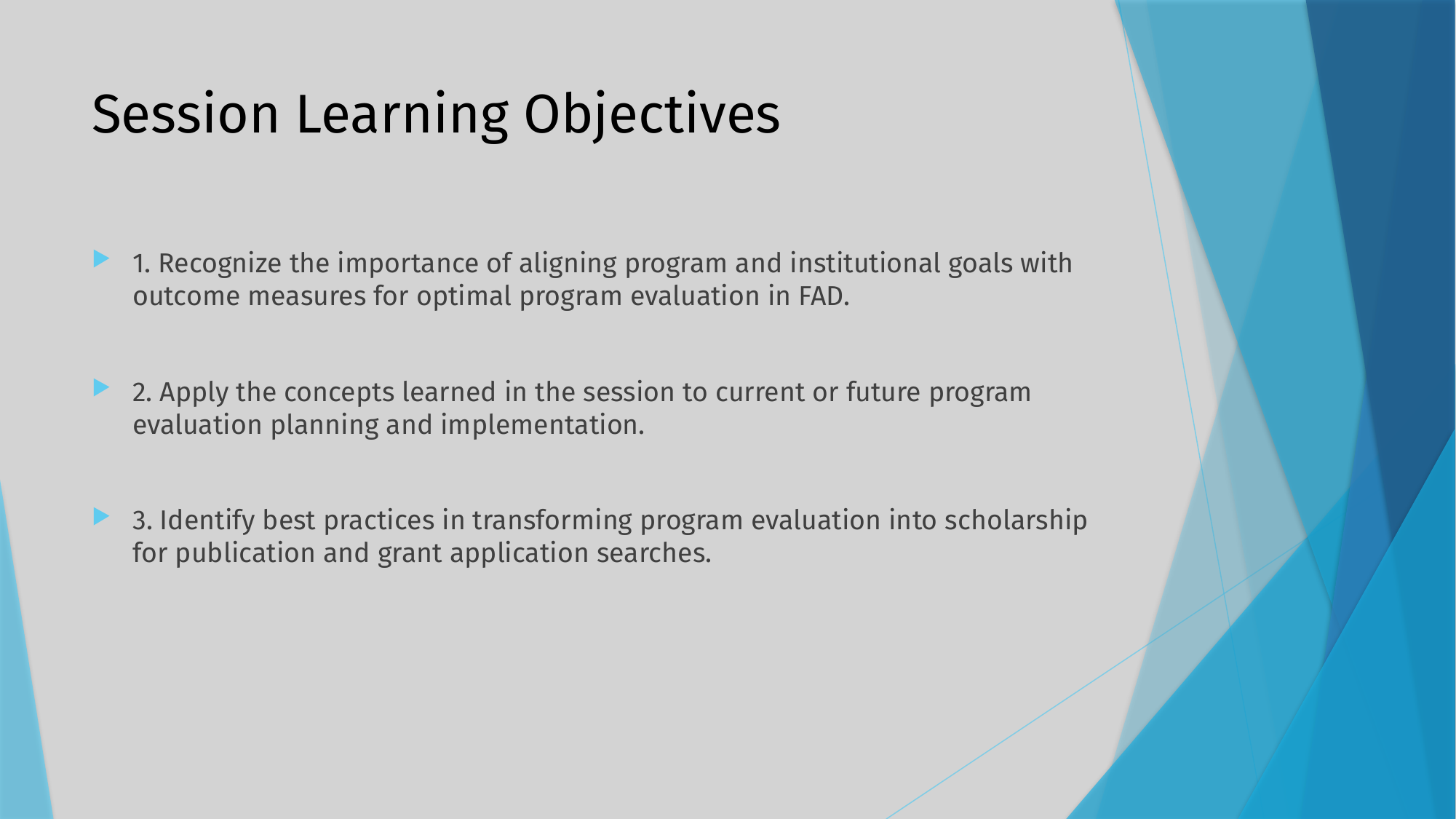

# Session Learning Objectives

1. Recognize the importance of aligning program and institutional goals with outcome measures for optimal program evaluation in FAD.

2. Apply the concepts learned in the session to current or future program evaluation planning and implementation.

3. Identify best practices in transforming program evaluation into scholarship for publication and grant application searches.